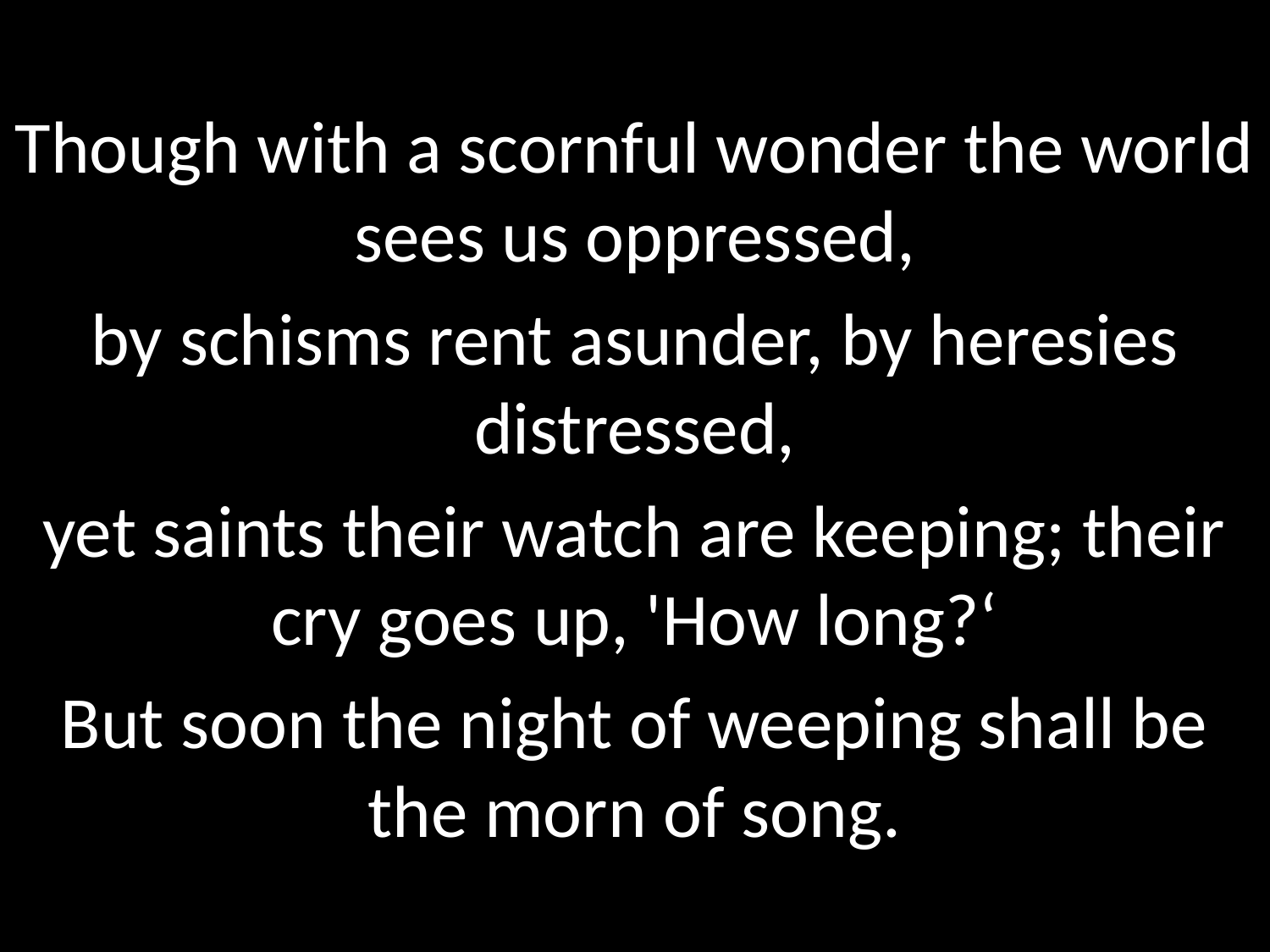

Though with a scornful wonder the world sees us oppressed,
by schisms rent asunder, by heresies distressed,
yet saints their watch are keeping; their cry goes up, 'How long?‘
But soon the night of weeping shall be the morn of song.